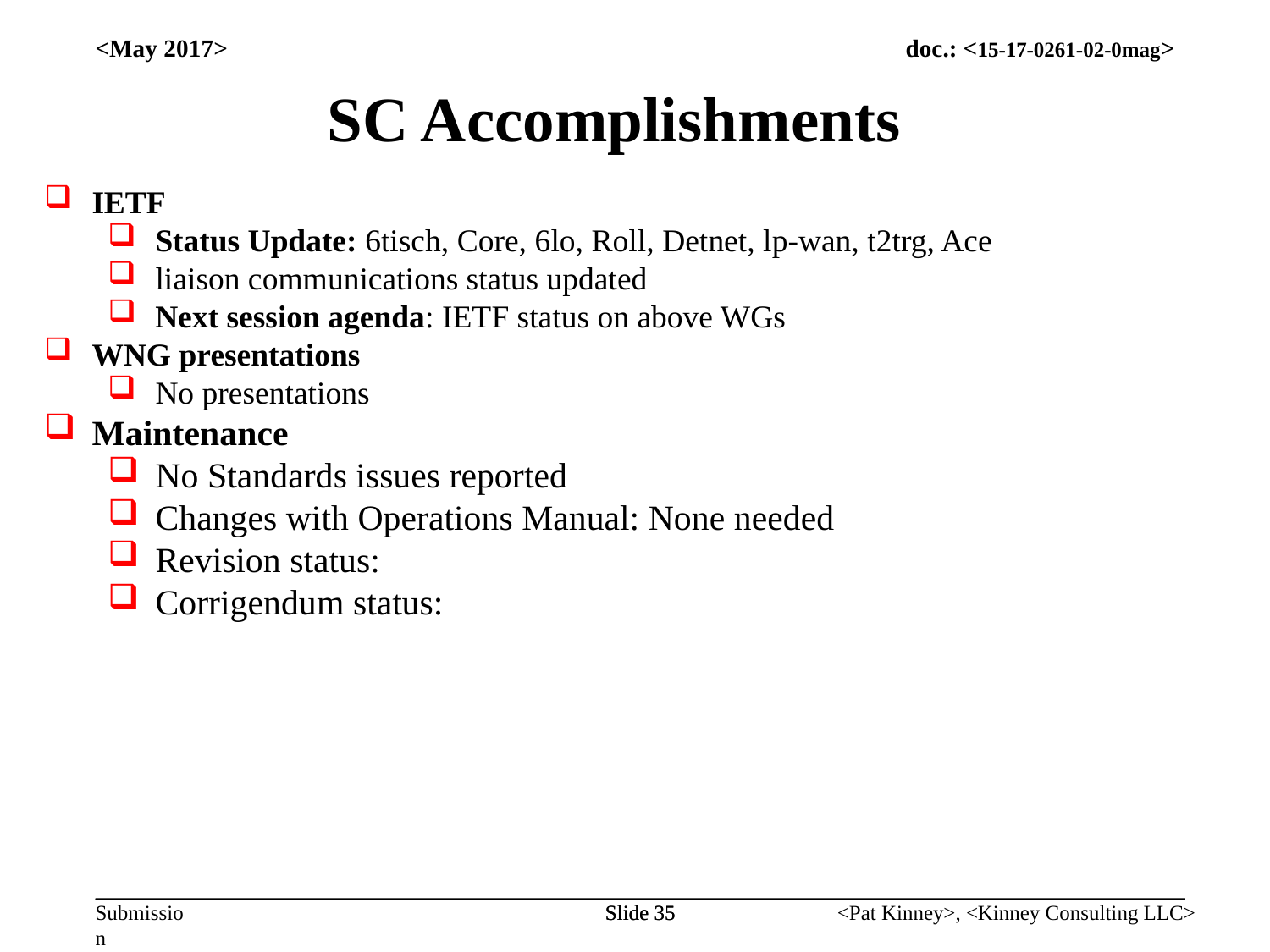

<May 2017>
SC Accomplishments
IETF
Status Update: 6tisch, Core, 6lo, Roll, Detnet, lp-wan, t2trg, Ace
liaison communications status updated
Next session agenda: IETF status on above WGs
WNG presentations
No presentations
Maintenance
No Standards issues reported
Changes with Operations Manual: None needed
Revision status:
Corrigendum status:

Slide 35
Slide 35
<Pat Kinney>, <Kinney Consulting LLC>